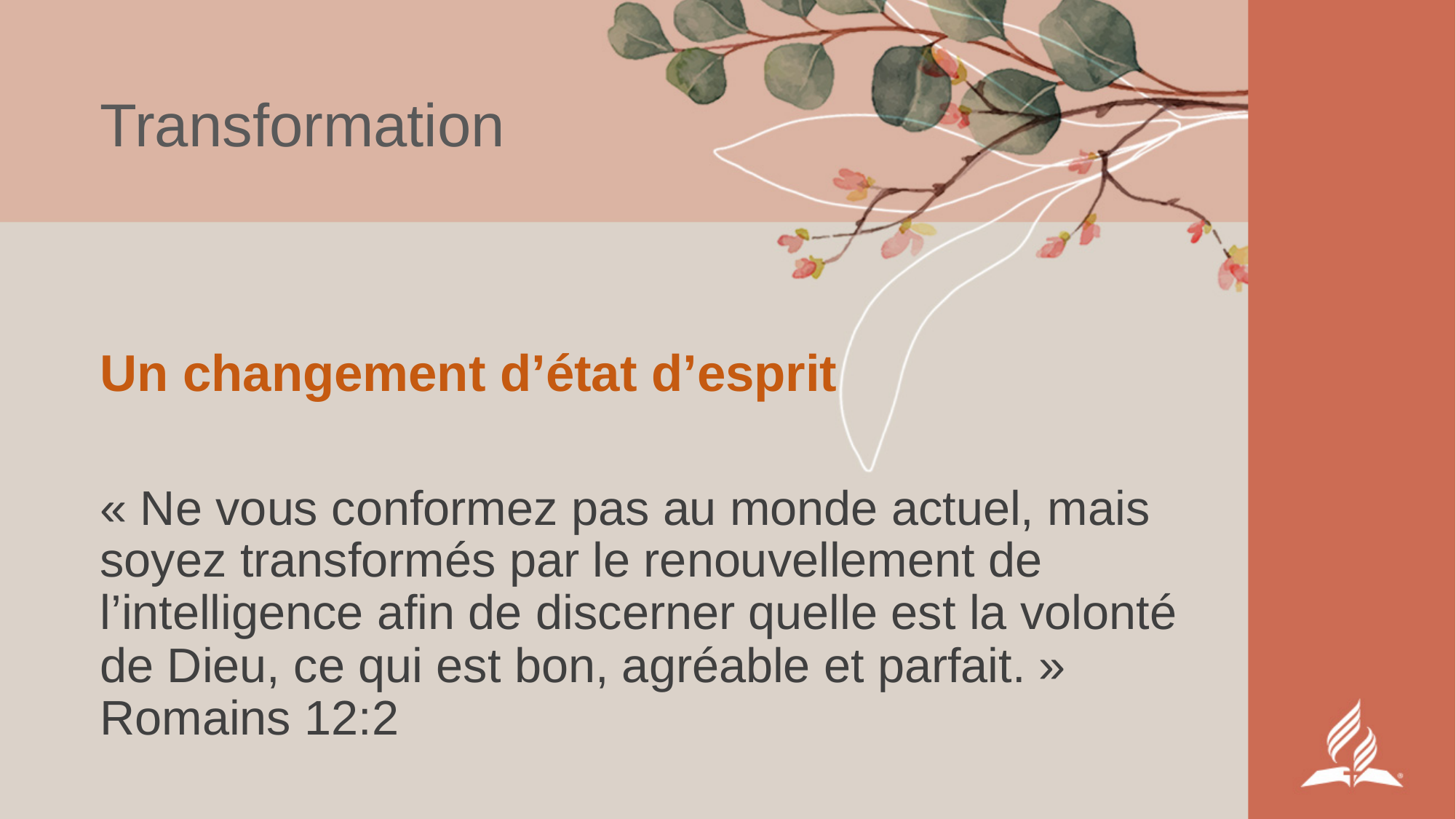

# Transformation
Un changement d’état d’esprit
« Ne vous conformez pas au monde actuel, mais soyez transformés par le renouvellement de l’intelligence afin de discerner quelle est la volonté de Dieu, ce qui est bon, agréable et parfait. » Romains 12:2